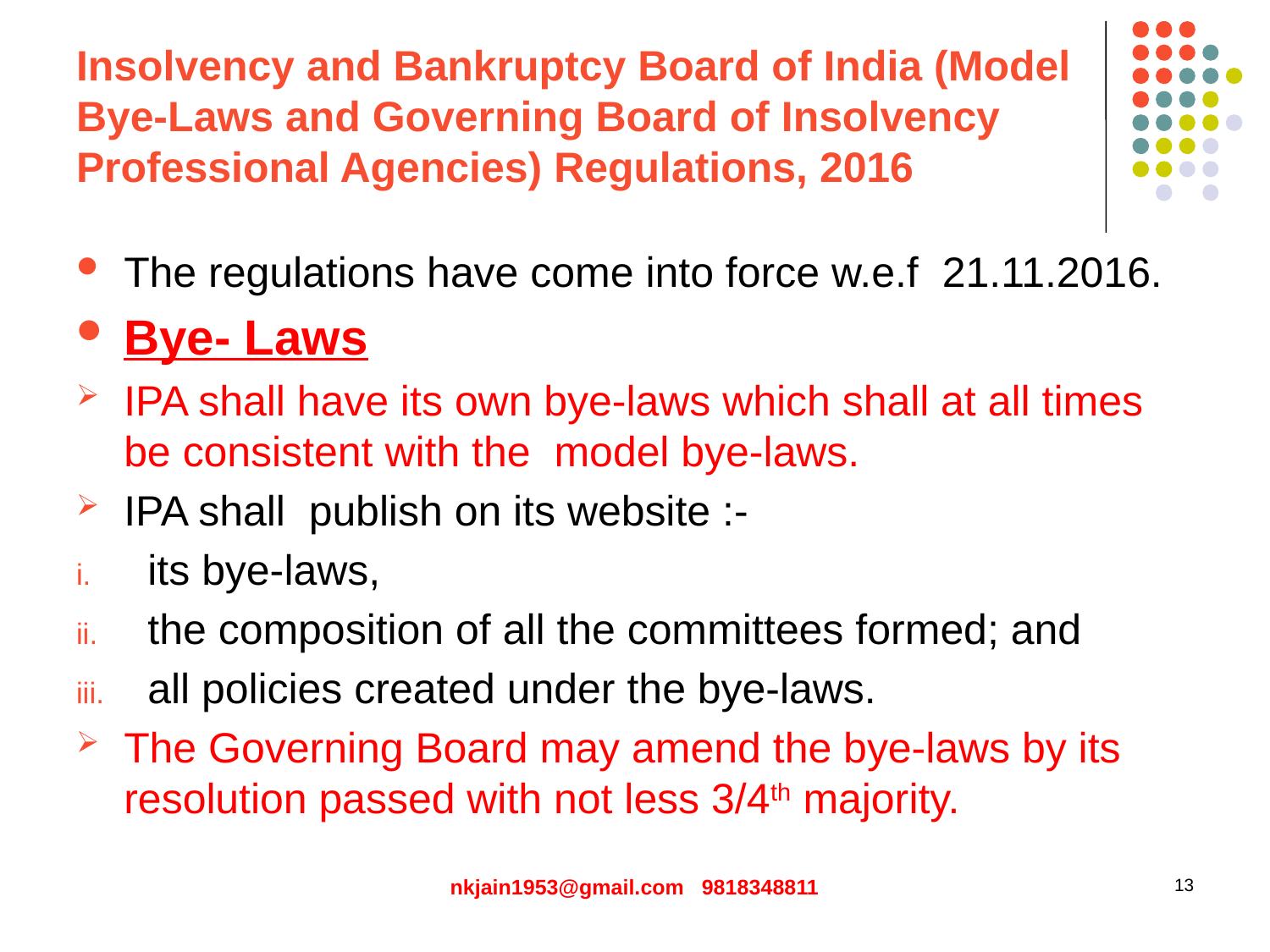

# Insolvency and Bankruptcy Board of India (Model Bye-Laws and Governing Board of Insolvency Professional Agencies) Regulations, 2016
The regulations have come into force w.e.f  21.11.2016.
Bye- Laws
IPA shall have its own bye-laws which shall at all times be consistent with the  model bye-laws.
IPA shall  publish on its website :-
its bye-laws,
the composition of all the committees formed; and
all policies created under the bye-laws.
The Governing Board may amend the bye-laws by its resolution passed with not less 3/4th majority.

nkjain1953@gmail.com   9818348811
13